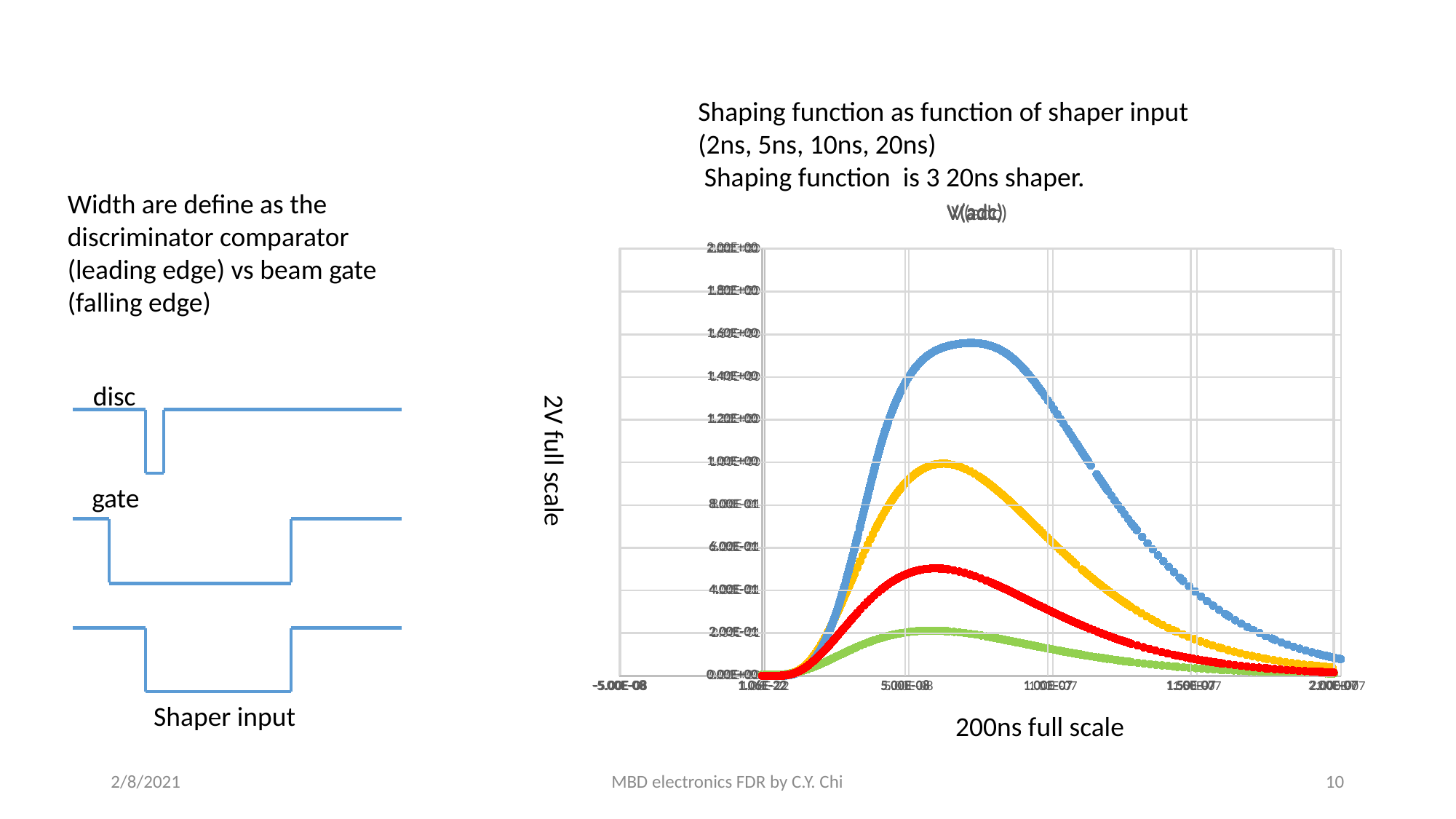

Shaping function as function of shaper input
(2ns, 5ns, 10ns, 20ns)
 Shaping function  is 3 20ns shaper.

### Chart:

| Category | V(adc) |
|---|---|
Width are define as the discriminator comparator (leading edge) vs beam gate (falling edge)

### Chart:

| Category | V(adc) |
|---|---|

### Chart:

| Category | V(adc) |
|---|---|

### Chart:

| Category | V(adc) |
|---|---|
disc
2V full scale
gate
Shaper input
200ns full scale
2/8/2021
MBD electronics FDR by C.Y. Chi
10